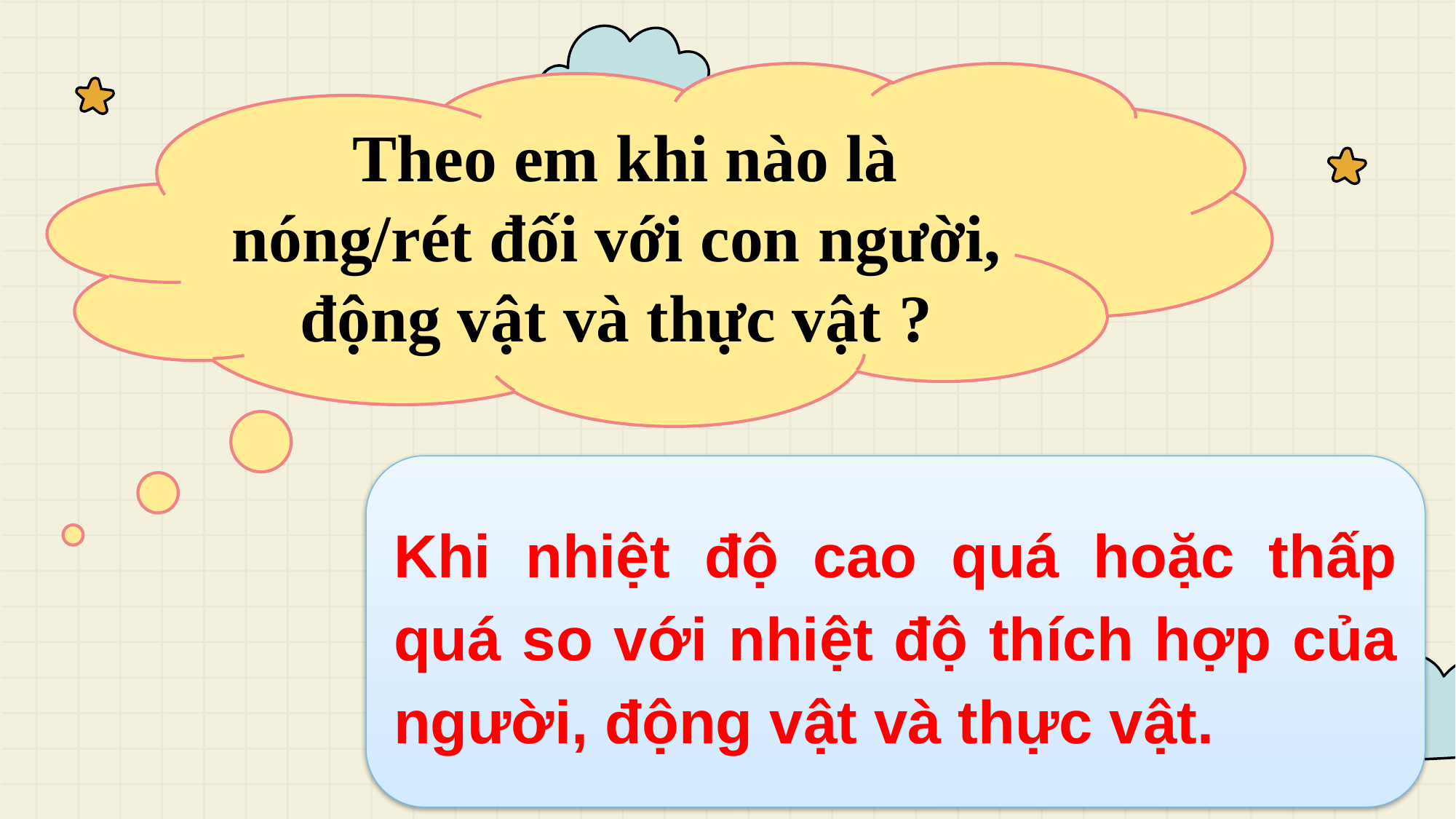

Theo em khi nào là nóng/rét đối với con người, động vật và thực vật ?
Khi nhiệt độ cao quá hoặc thấp quá so với nhiệt độ thích hợp của người, động vật và thực vật.